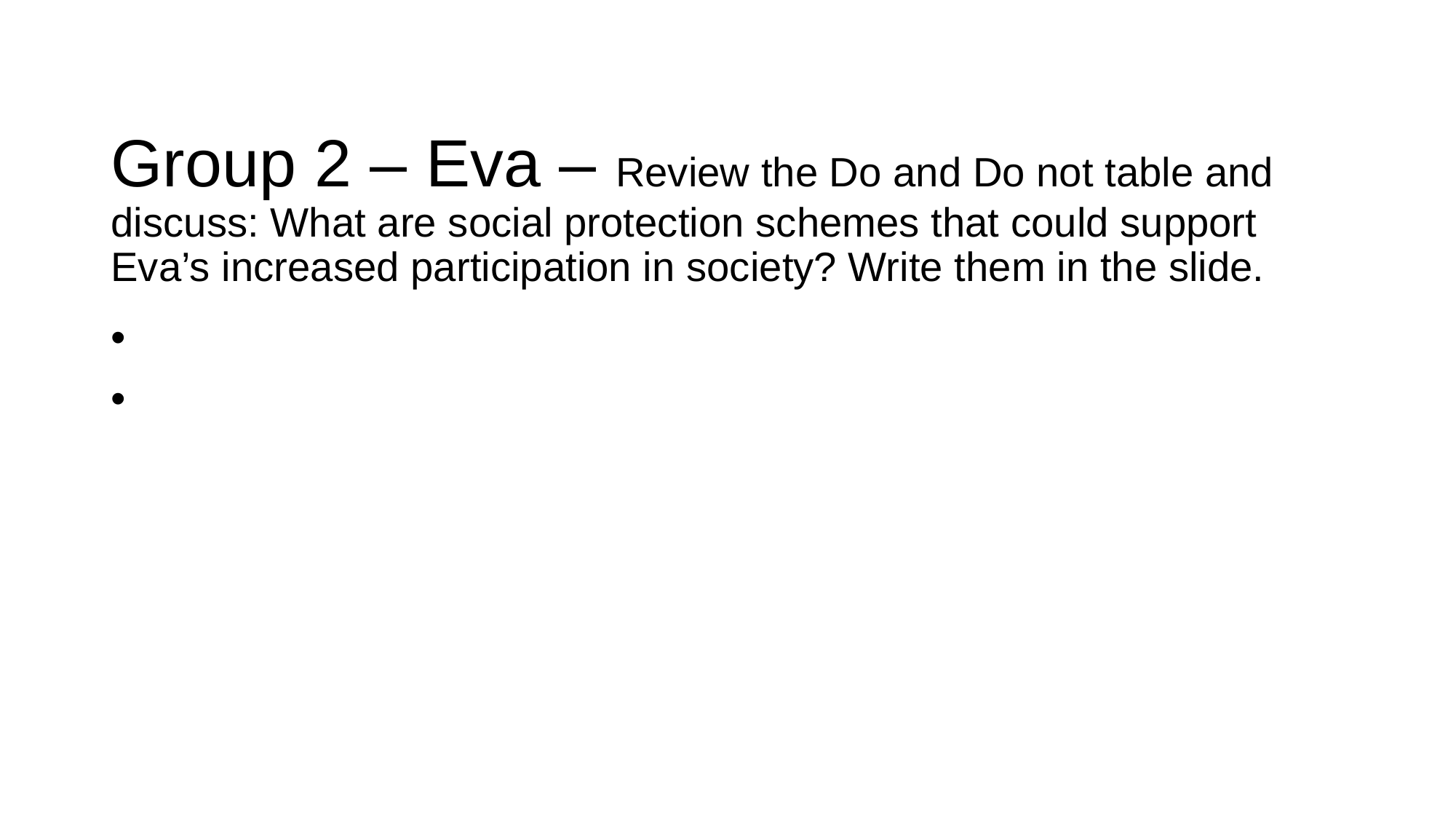

# Group 2 – Eva – Review the Do and Do not table and discuss: What are social protection schemes that could support Eva’s increased participation in society? Write them in the slide.